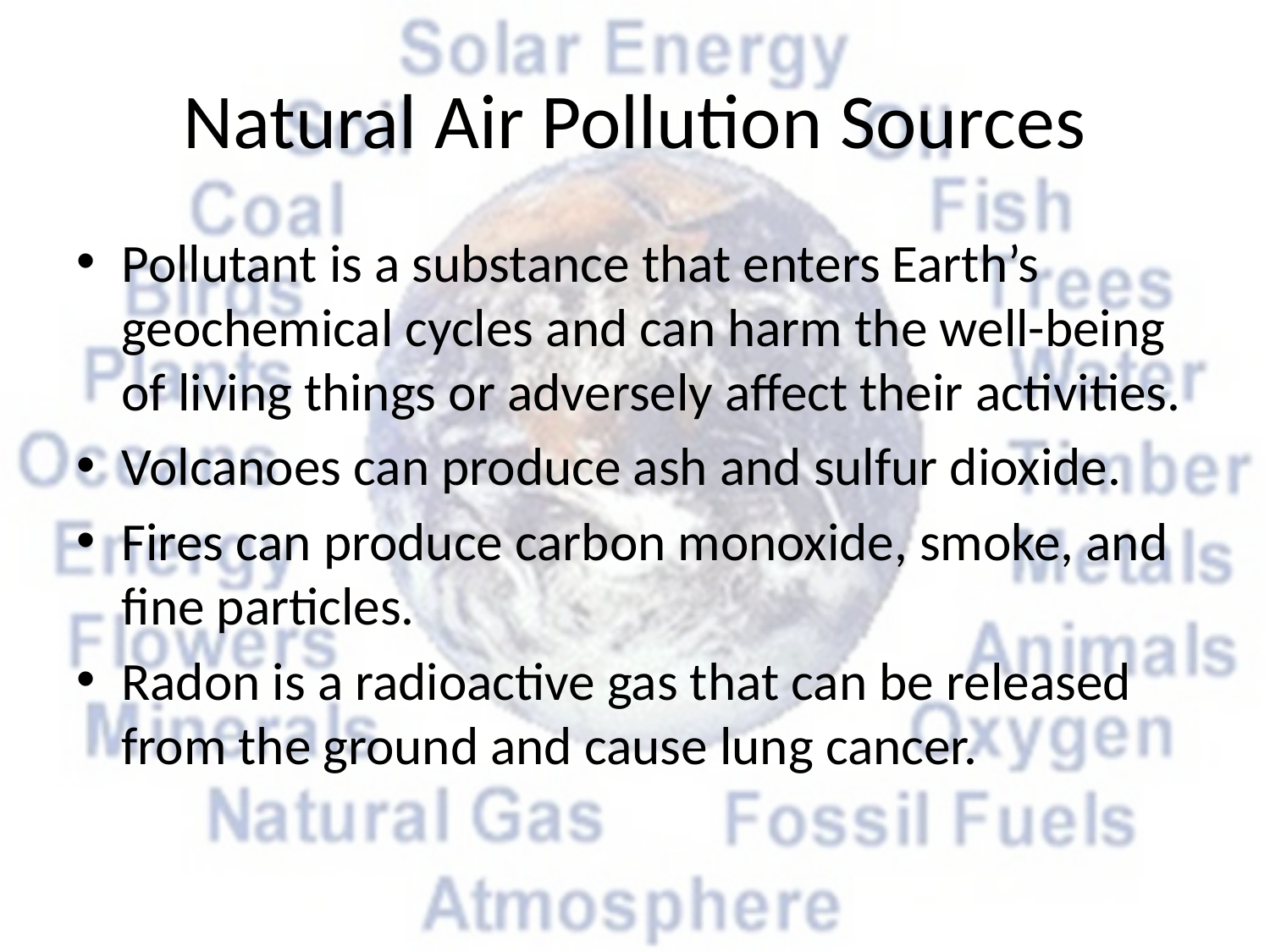

# Natural Air Pollution Sources
Pollutant is a substance that enters Earth’s geochemical cycles and can harm the well-being of living things or adversely affect their activities.
Volcanoes can produce ash and sulfur dioxide.
Fires can produce carbon monoxide, smoke, and fine particles.
Radon is a radioactive gas that can be released from the ground and cause lung cancer.